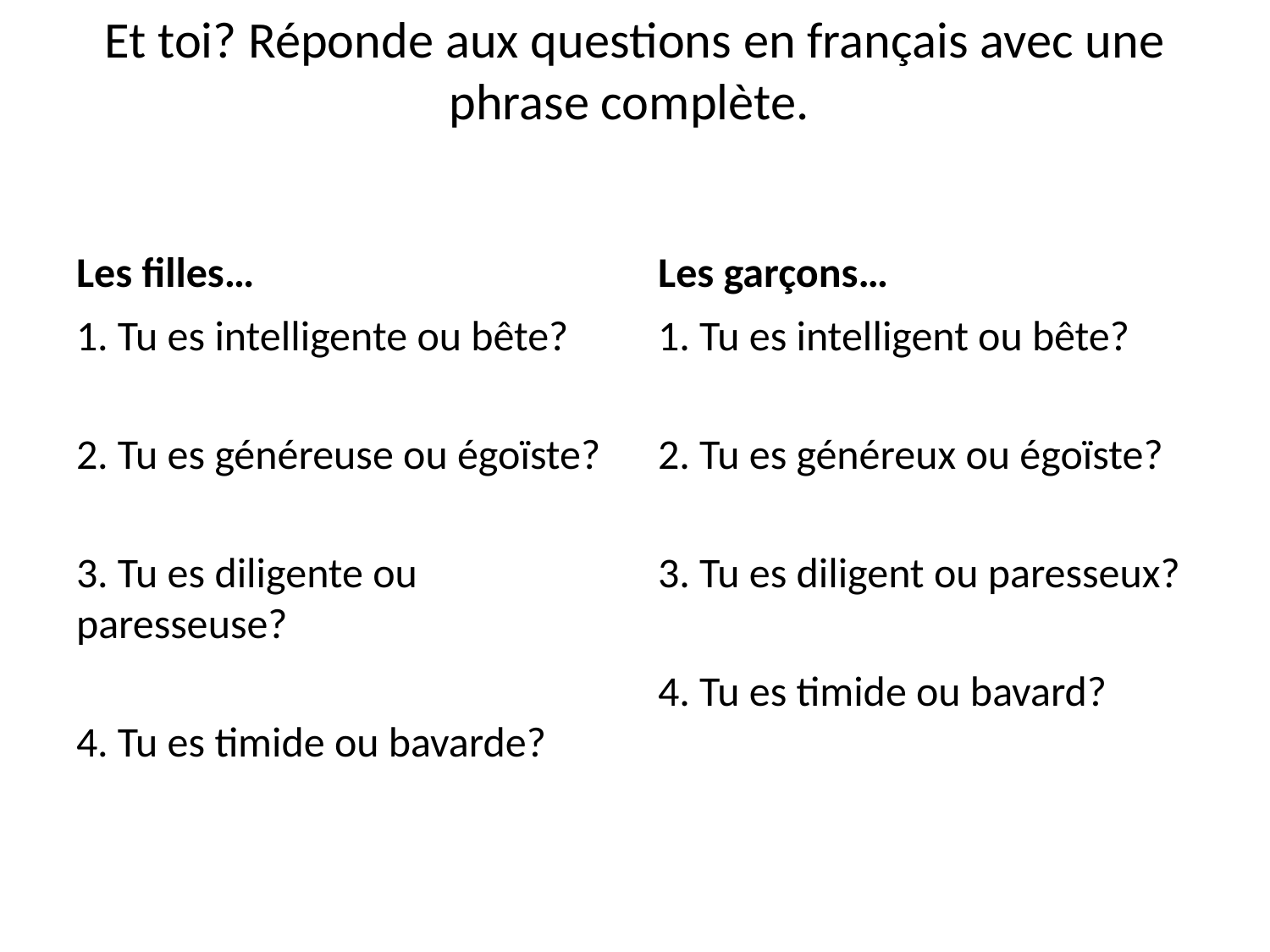

# Et toi? Réponde aux questions en français avec une phrase complète.
Les filles…
Les garçons…
1. Tu es intelligente ou bête?

2. Tu es généreuse ou égoïste?

3. Tu es diligente ou paresseuse?

4. Tu es timide ou bavarde?
1. Tu es intelligent ou bête?

2. Tu es généreux ou égoïste?

3. Tu es diligent ou paresseux?

4. Tu es timide ou bavard?